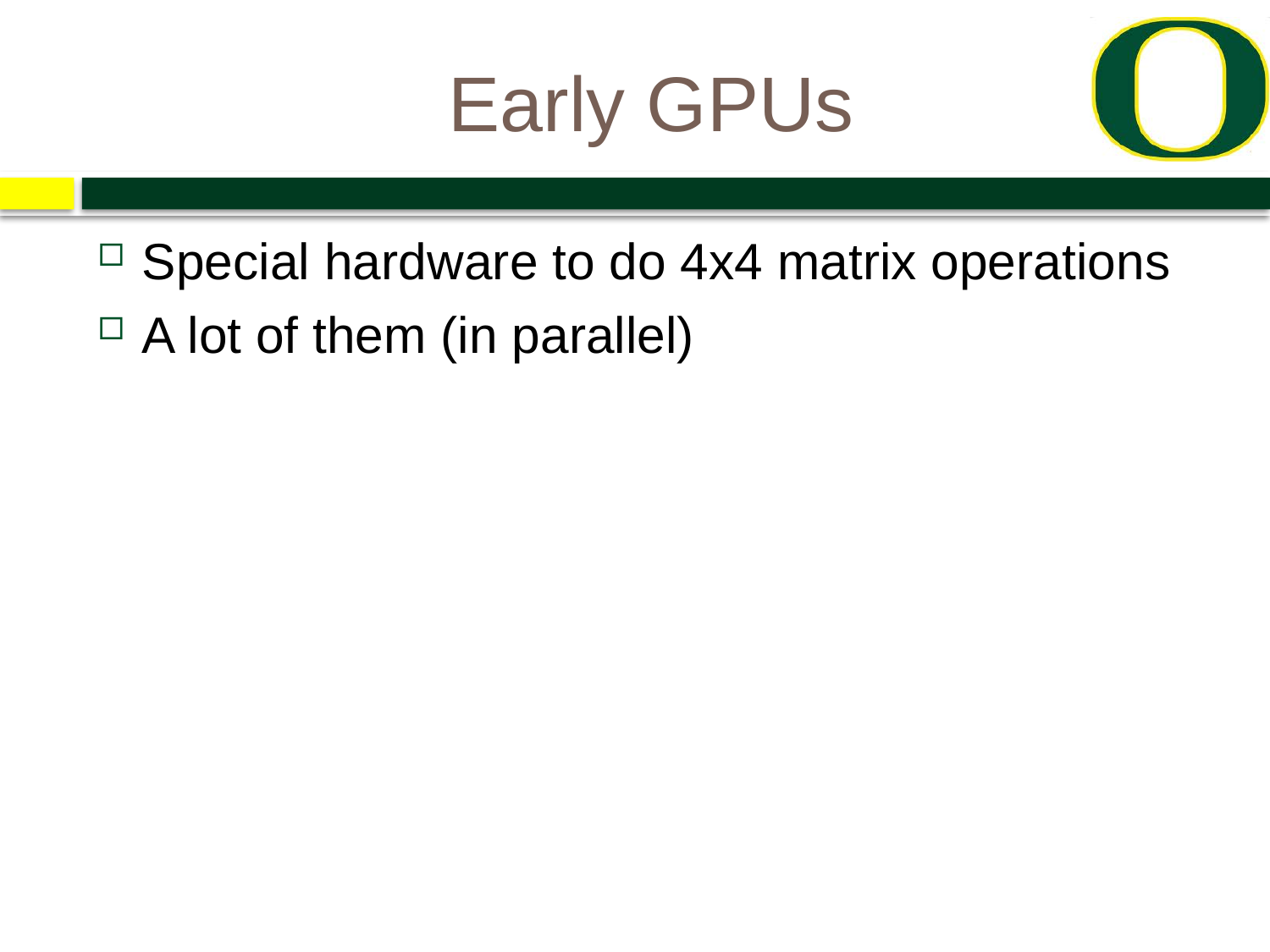

# Early GPUs
Special hardware to do 4x4 matrix operations
A lot of them (in parallel)